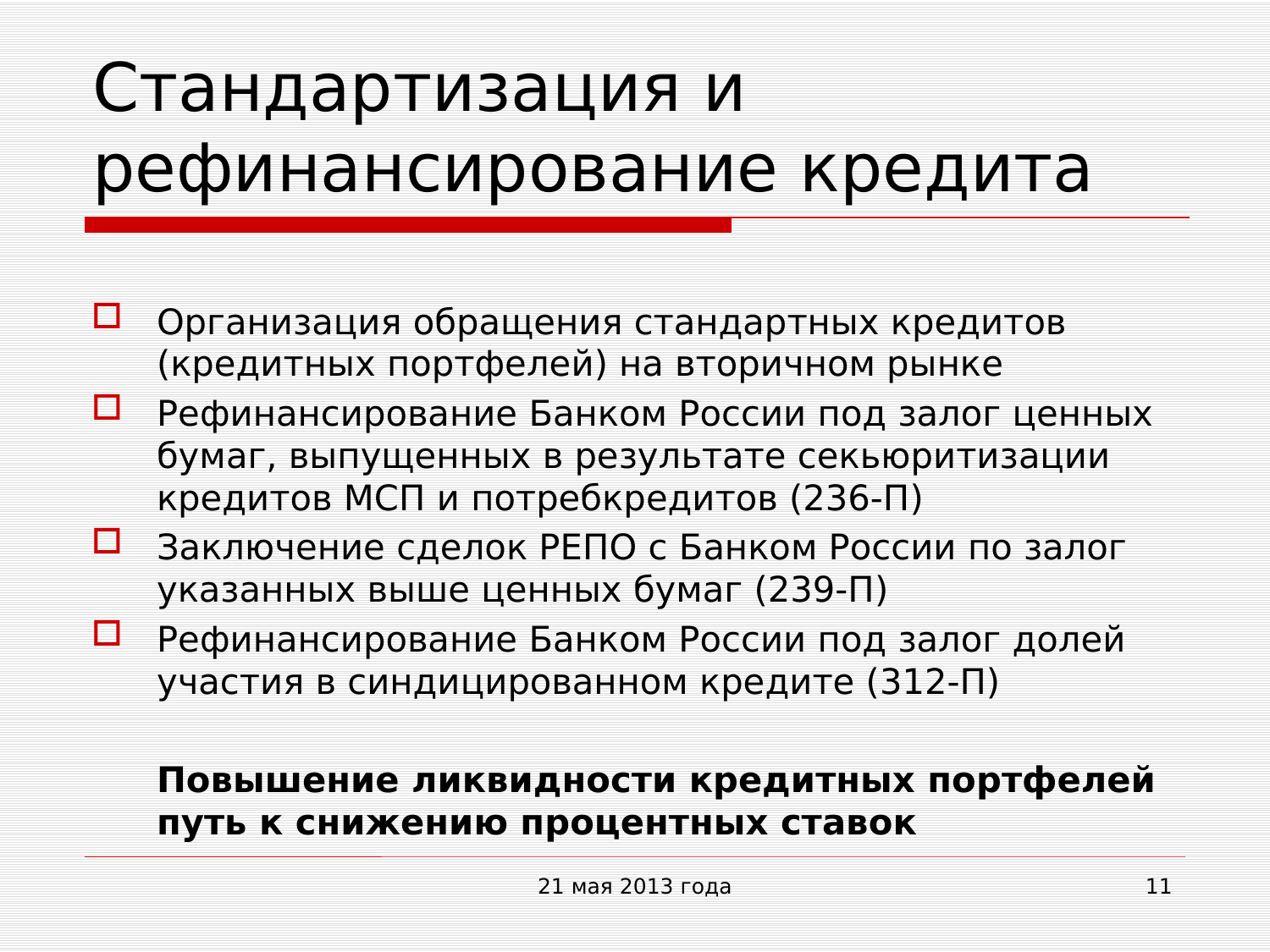

# Стандартизация и рефинансирование кредита

Организация обращения стандартных кредитов (кредитных портфелей) на вторичном рынке
Рефинансирование Банком России под залог ценных бумаг, выпущенных в результате секьюритизации кредитов МСП и потребкредитов (236-П)
Заключение сделок РЕПО с Банком России по залог указанных выше ценных бумаг (239-П)
Рефинансирование Банком России под залог долей участия в синдицированном кредите (312-П)

	Повышение ликвидности кредитных портфелей путь к снижению процентных ставок
21 мая 2013 года
11